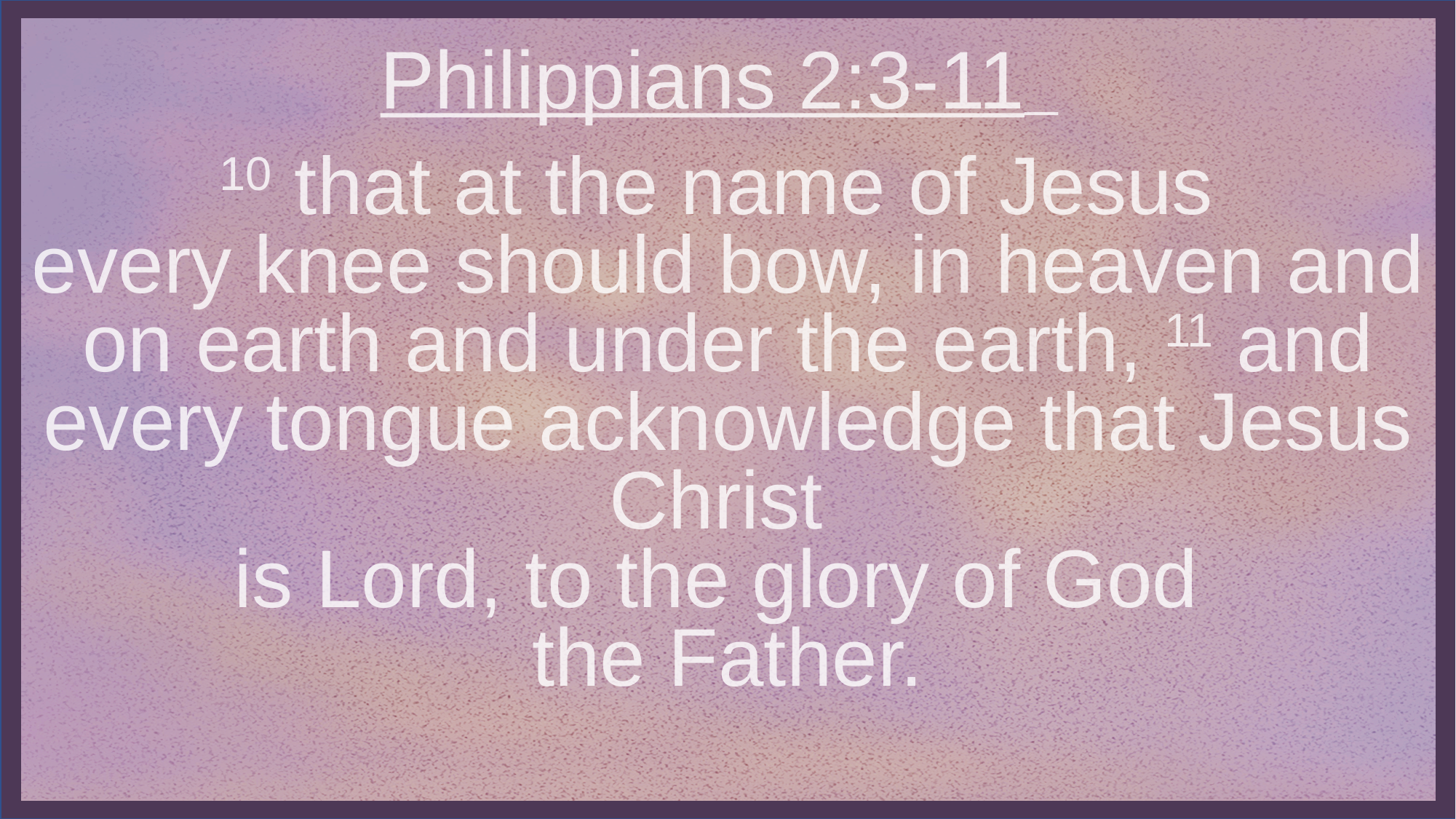

Philippians 2:3-11
10 that at the name of Jesus
every knee should bow, in heaven and on earth and under the earth, 11 and every tongue acknowledge that Jesus Christ
is Lord, to the glory of God
the Father.